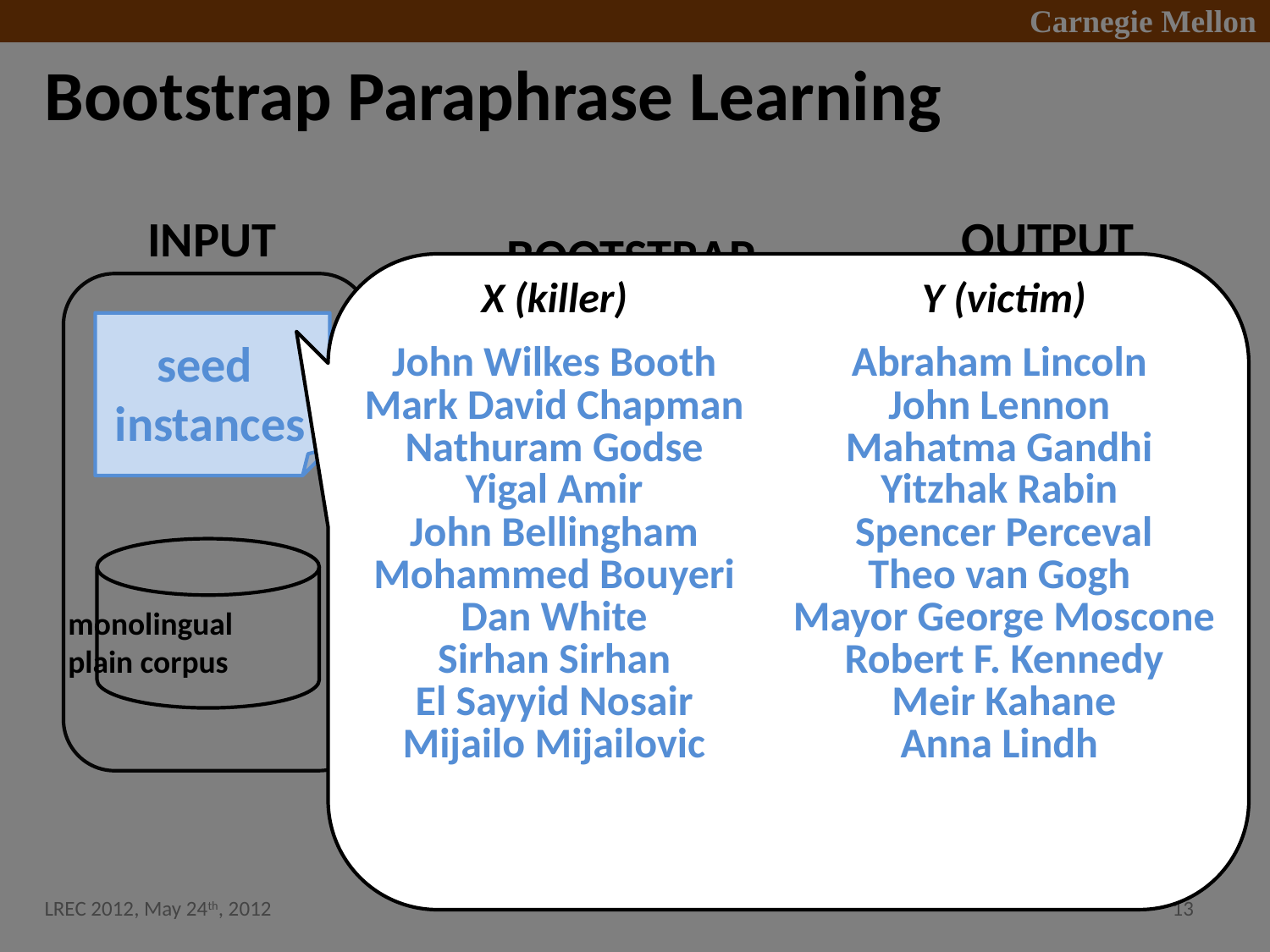

# Bootstrap Paraphrase Learning
INPUT
OUTPUT
BOOTSTRAP
LEARNING
ALGORITHM

| X (killer) | Y (victim) |
| --- | --- |
| John Wilkes Booth Mark David Chapman Nathuram Godse Yigal Amir John Bellingham Mohammed Bouyeri Dan White Sirhan Sirhan El Sayyid Nosair Mijailo Mijailovic | Abraham Lincoln John Lennon Mahatma Gandhi Yitzhak Rabin Spencer Perceval Theo van Gogh Mayor George Moscone Robert F. Kennedy Meir Kahane Anna Lindh |

Bootstrapping
more
instances
seed
instances

monolingual
plain corpus
patterns
LREC 2012, May 24th, 2012

13